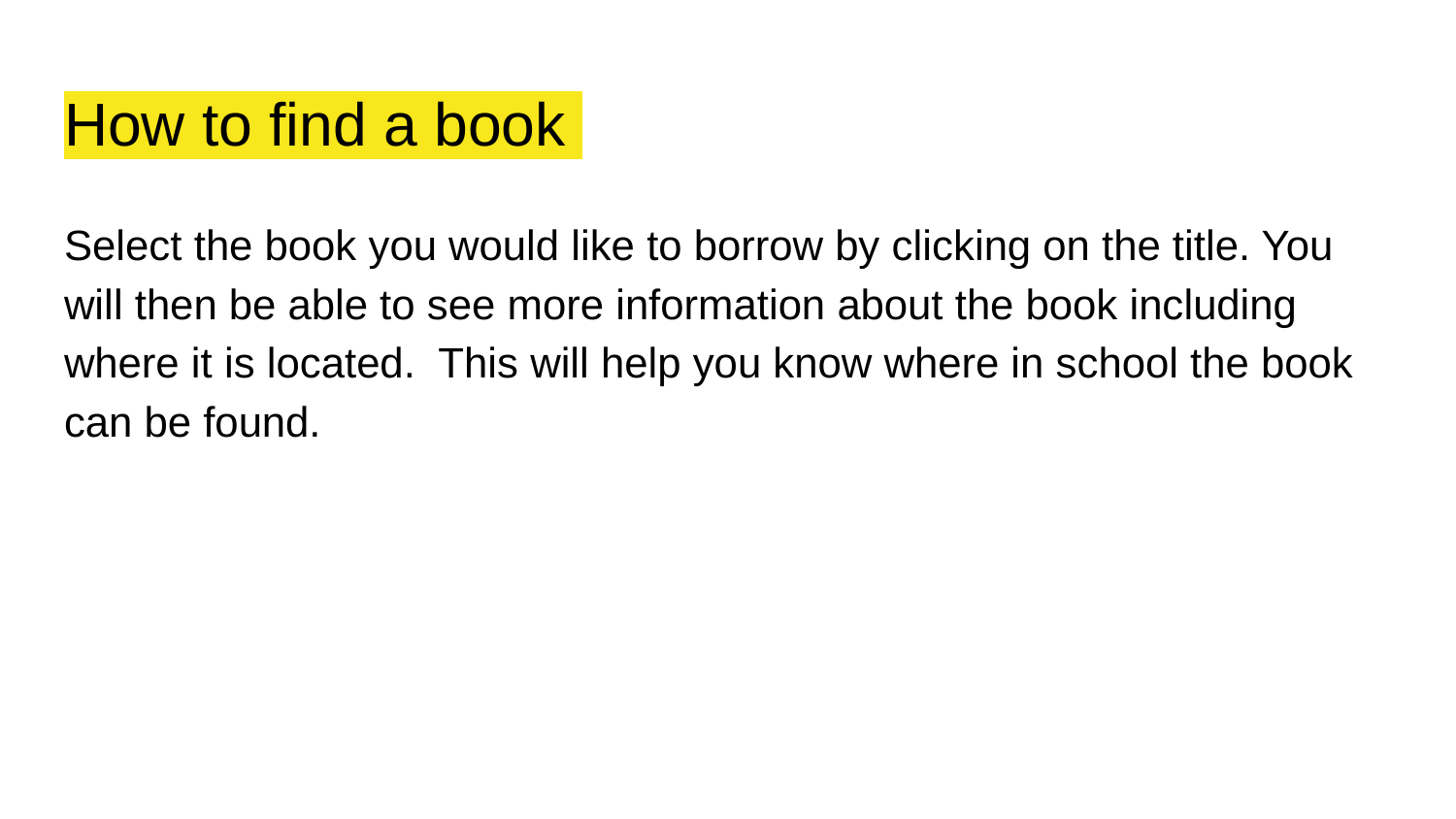

# How to find a book
Select the book you would like to borrow by clicking on the title. You will then be able to see more information about the book including where it is located.  This will help you know where in school the book can be found.